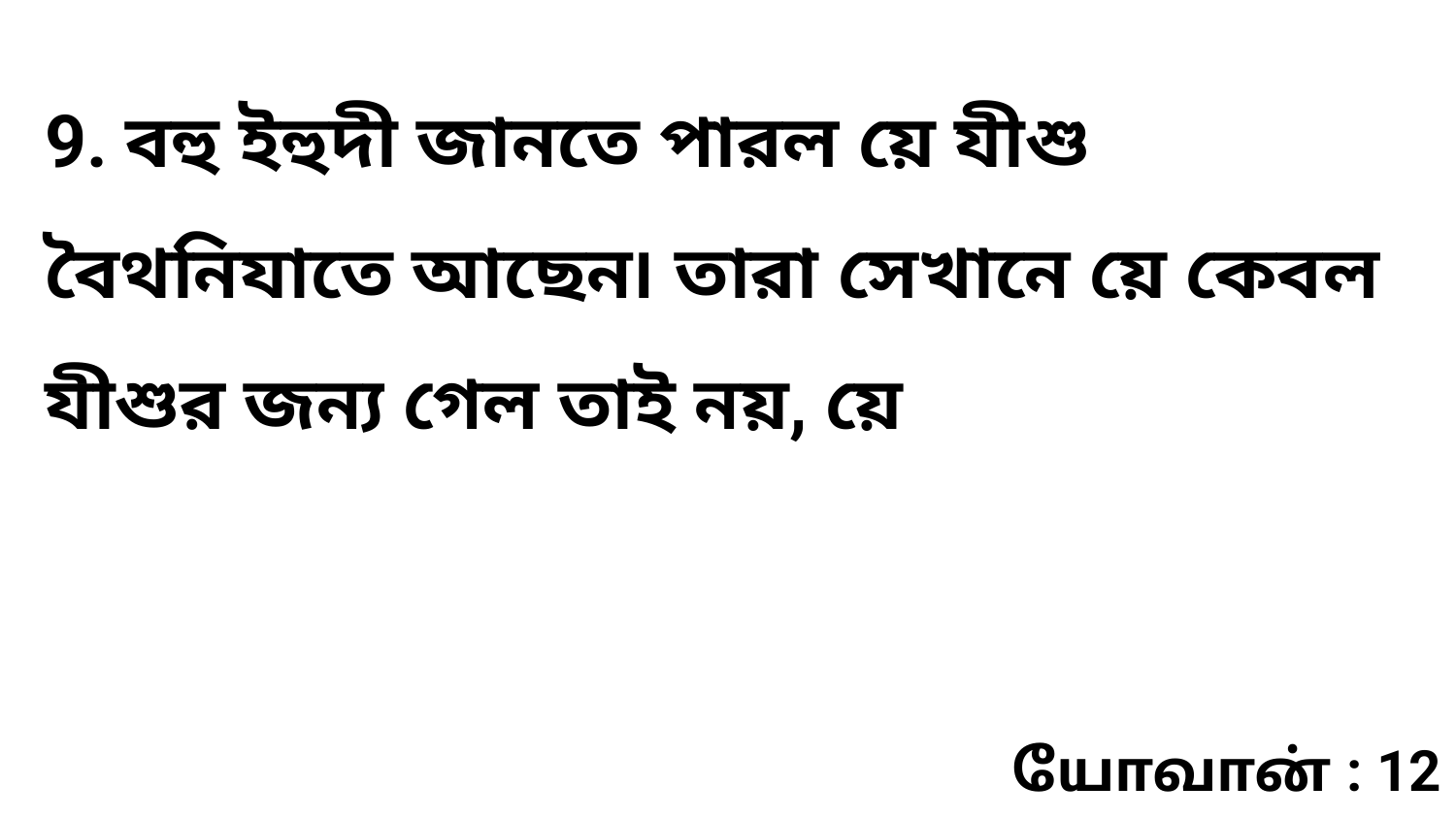

9. বহু ইহুদী জানতে পারল য়ে যীশু বৈথনিযাতে আছেন৷ তারা সেখানে য়ে কেবল যীশুর জন্য গেল তাই নয়, য়ে
யோவான் : 12